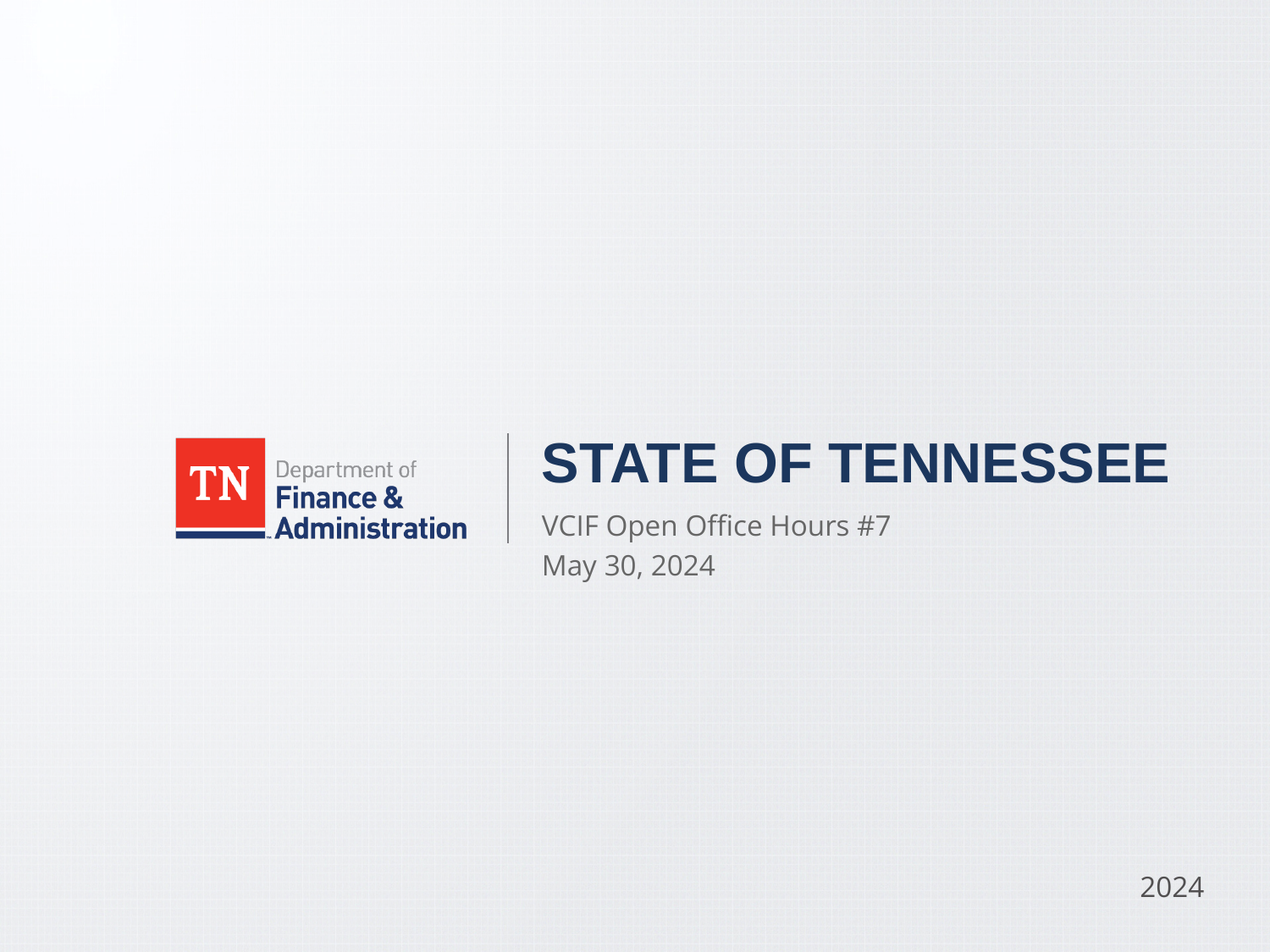

# STATE OF TENNESSEE
VCIF Open Office Hours #7
May 30, 2024
2024